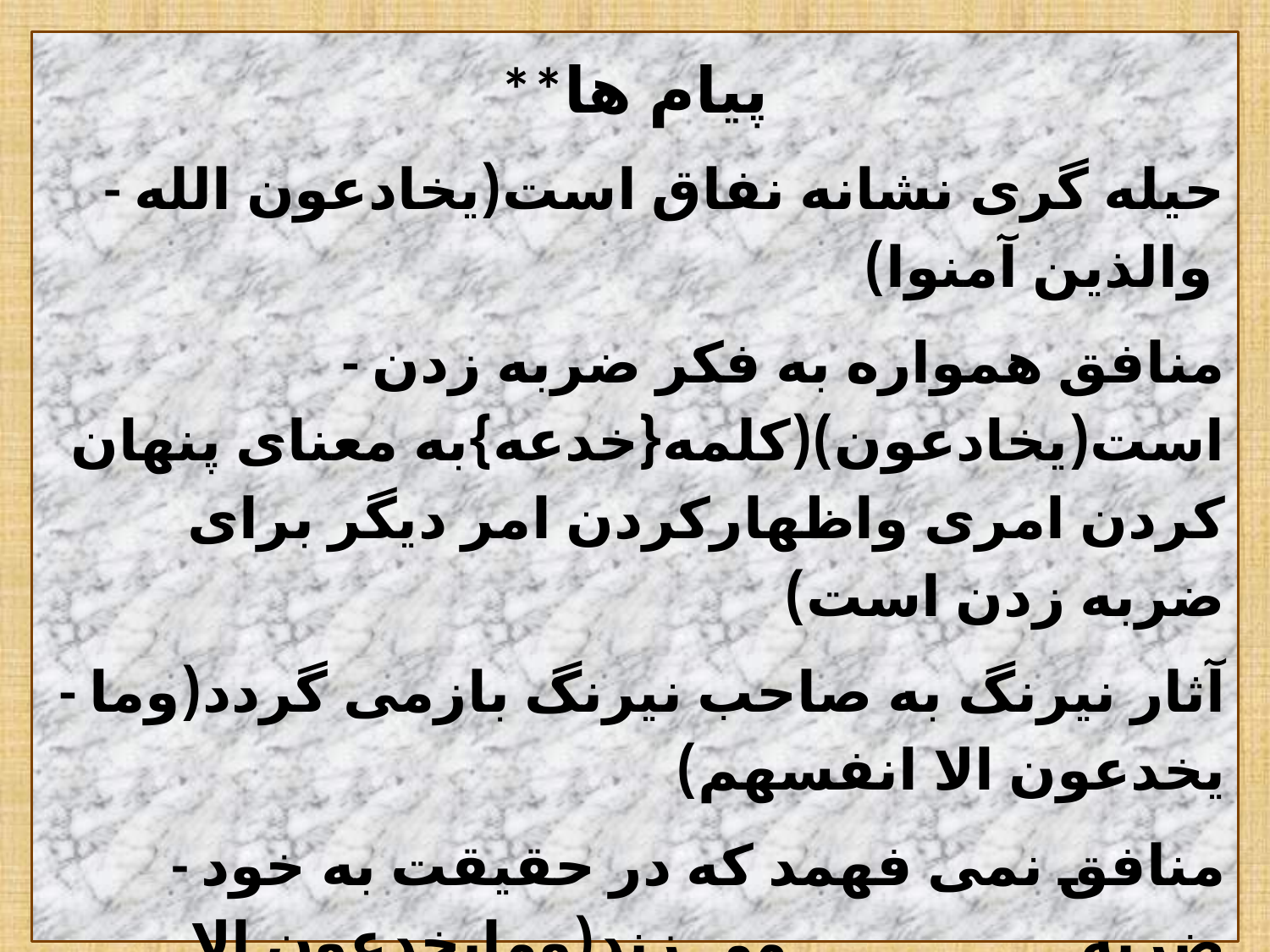

**پیام ها
- حیله گری نشانه نفاق است(یخادعون الله والذین آمنوا)
- منافق همواره به فکر ضربه زدن است(یخادعون)(کلمه{خدعه}به معنای پنهان کردن امری واظهارکردن امر دیگر برای ضربه زدن است)
- آثار نیرنگ به صاحب نیرنگ بازمی گردد(وما یخدعون الا انفسهم)
- منافق نمی فهمد که در حقیقت به خود ضربه                    می زند(ومایخدعون الا انفسهم وما یشعرون)
- حیله گری نشانه عقل و شعور نیست(یخادعون.... یشعرون)